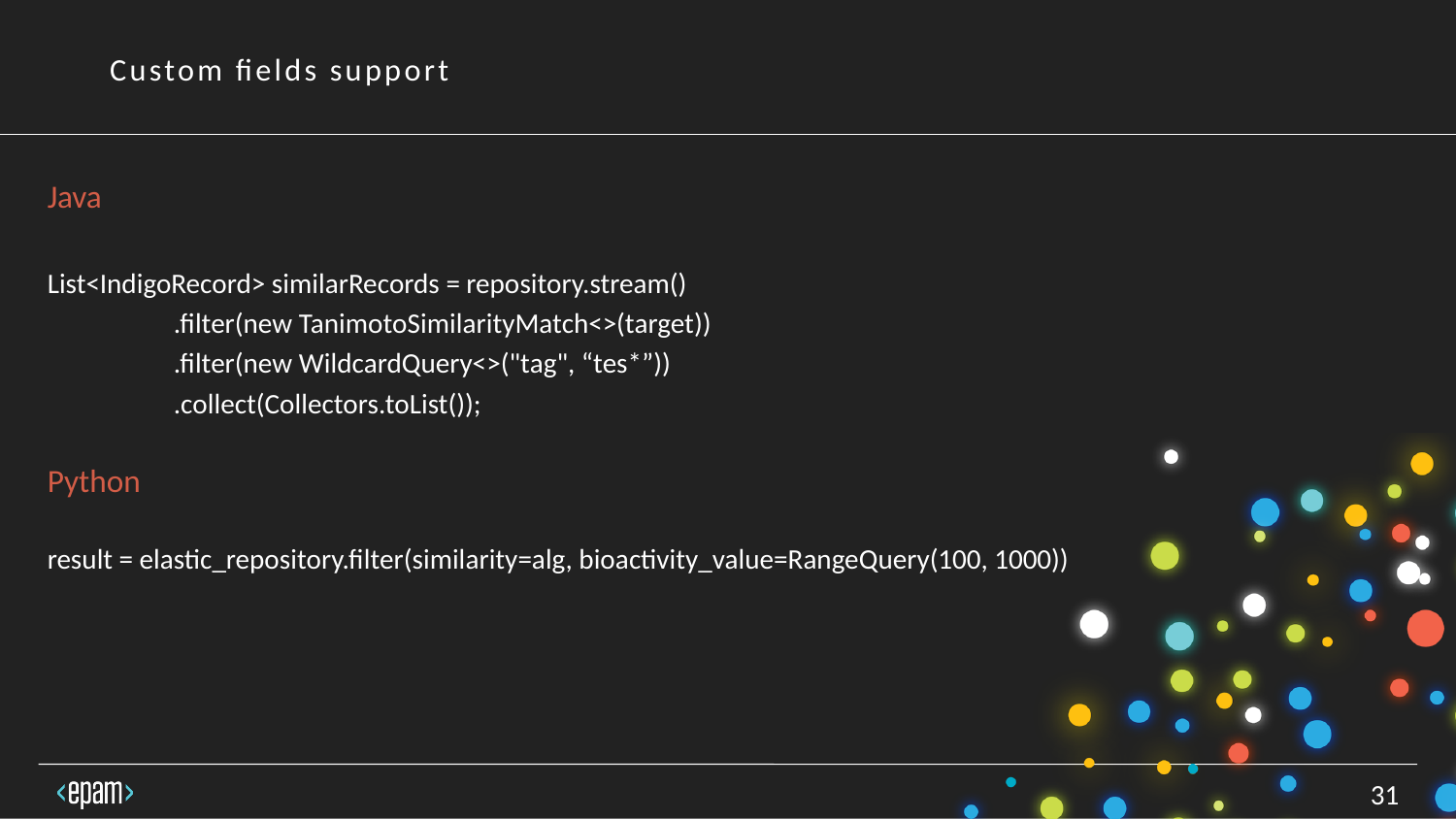

Custom fields support
Java

List<IndigoRecord> similarRecords = repository.stream()
                    .filter(new TanimotoSimilarityMatch<>(target))
                    .filter(new WildcardQuery<>("tag", “tes*”))
                    .collect(Collectors.toList());

Python

result = elastic_repository.filter(similarity=alg, bioactivity_value=RangeQuery(100, 1000))
31